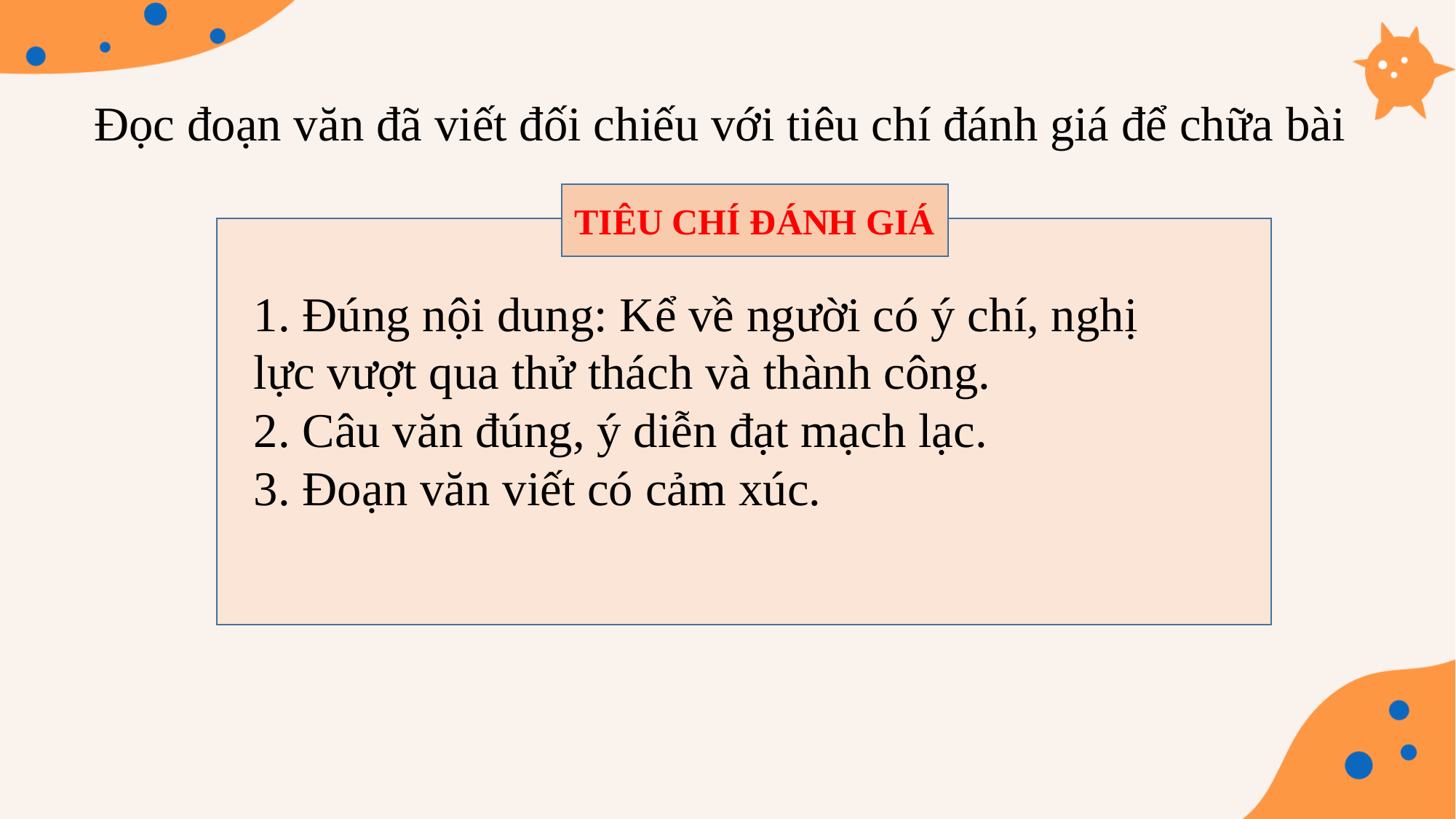

Đọc đoạn văn đã viết đối chiếu với tiêu chí đánh giá để chữa bài
TIÊU CHÍ ĐÁNH GIÁ

1. Đúng nội dung: Kể về người có ý chí, nghị lực vượt qua thử thách và thành công.
2. Câu văn đúng, ý diễn đạt mạch lạc.
3. Đoạn văn viết có cảm xúc.